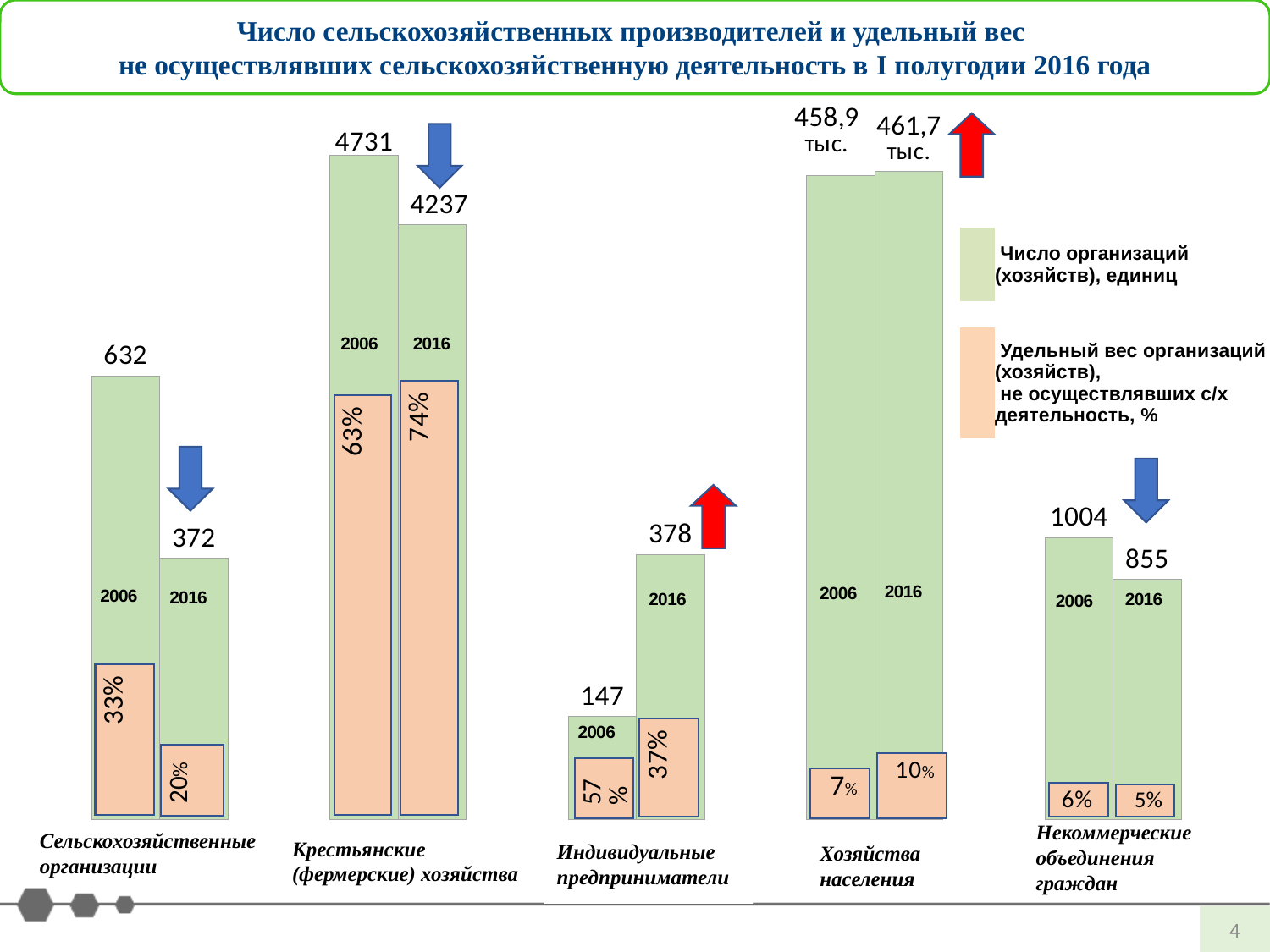

Число сельскохозяйственных производителей и удельный вес
не осуществлявших сельскохозяйственную деятельность в I полугодии 2016 года

### Chart

| Category |  |  |
|---|---|---|
|  | Число организаций (хозяйств), единиц |
| --- | --- |
|  |  |
|  | Удельный вес организаций (хозяйств), не осуществлявших с/х деятельность, % |
Сельскохозяйственные организации
Крестьянские (фермерские) хозяйства
Некоммерческие объединения граждан
Индивидуальные предприниматели
Хозяйства населения
4